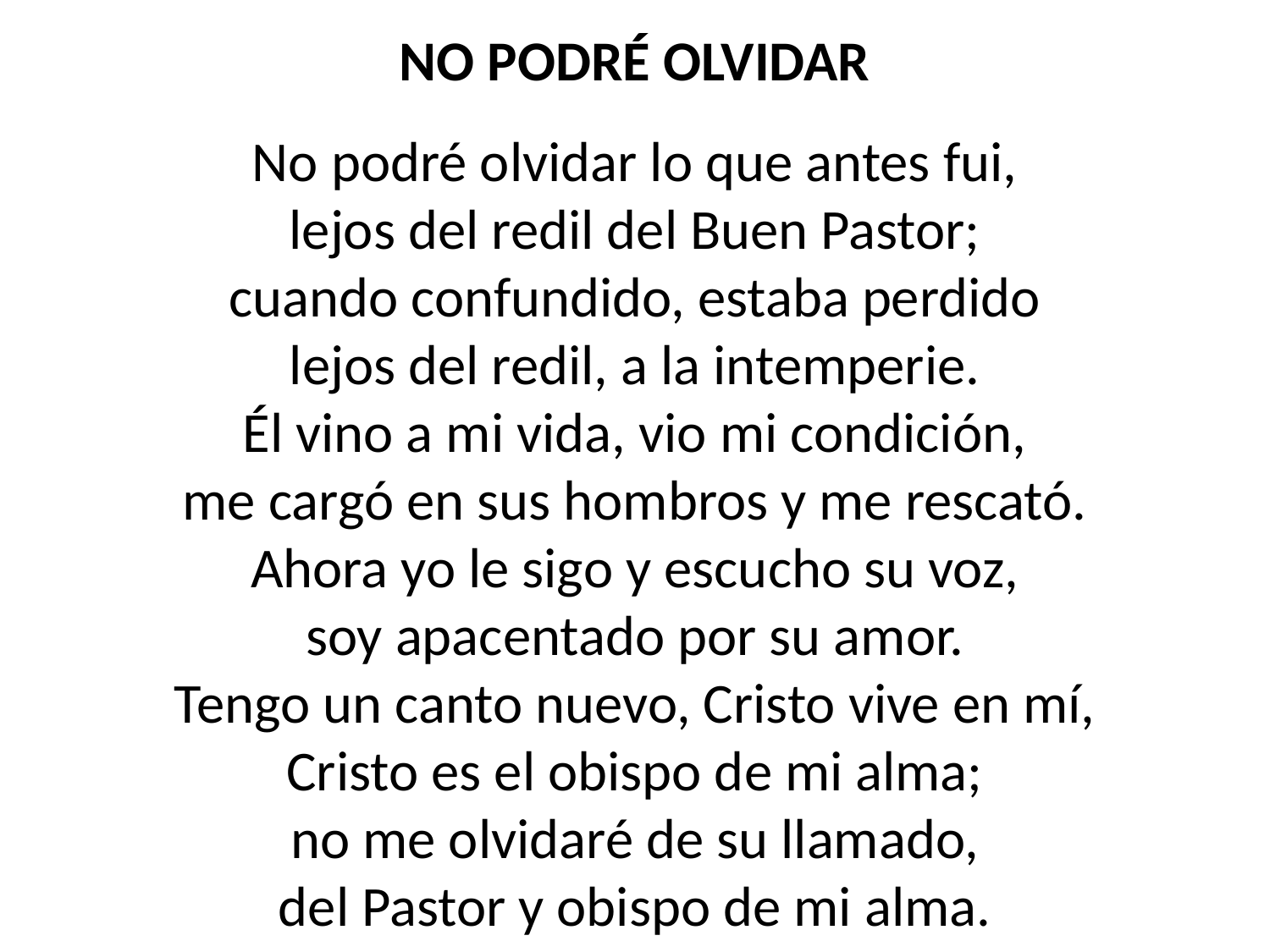

NO PODRÉ OLVIDAR

No podré olvidar lo que antes fui,
lejos del redil del Buen Pastor;
cuando confundido, estaba perdido
lejos del redil, a la intemperie.
Él vino a mi vida, vio mi condición,
me cargó en sus hombros y me rescató.
Ahora yo le sigo y escucho su voz,
soy apacentado por su amor.
Tengo un canto nuevo, Cristo vive en mí,
Cristo es el obispo de mi alma;
no me olvidaré de su llamado,
del Pastor y obispo de mi alma.